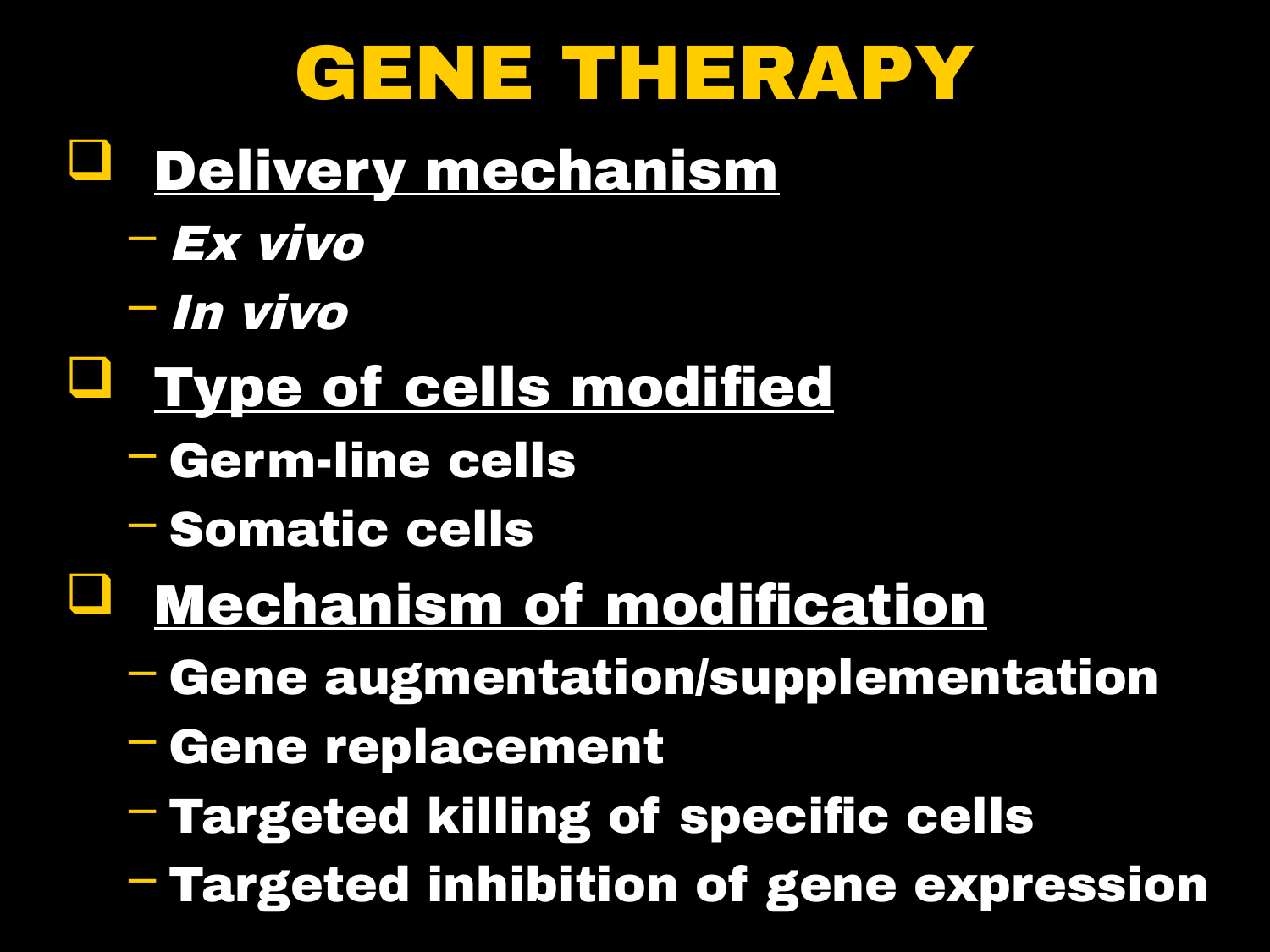

# GENE THERAPY
  Delivery mechanism
Ex vivo
In vivo
  Type of cells modified
Germ-line cells
Somatic cells
  Mechanism of modification
Gene augmentation/supplementation
Gene replacement
Targeted killing of specific cells
Targeted inhibition of gene expression